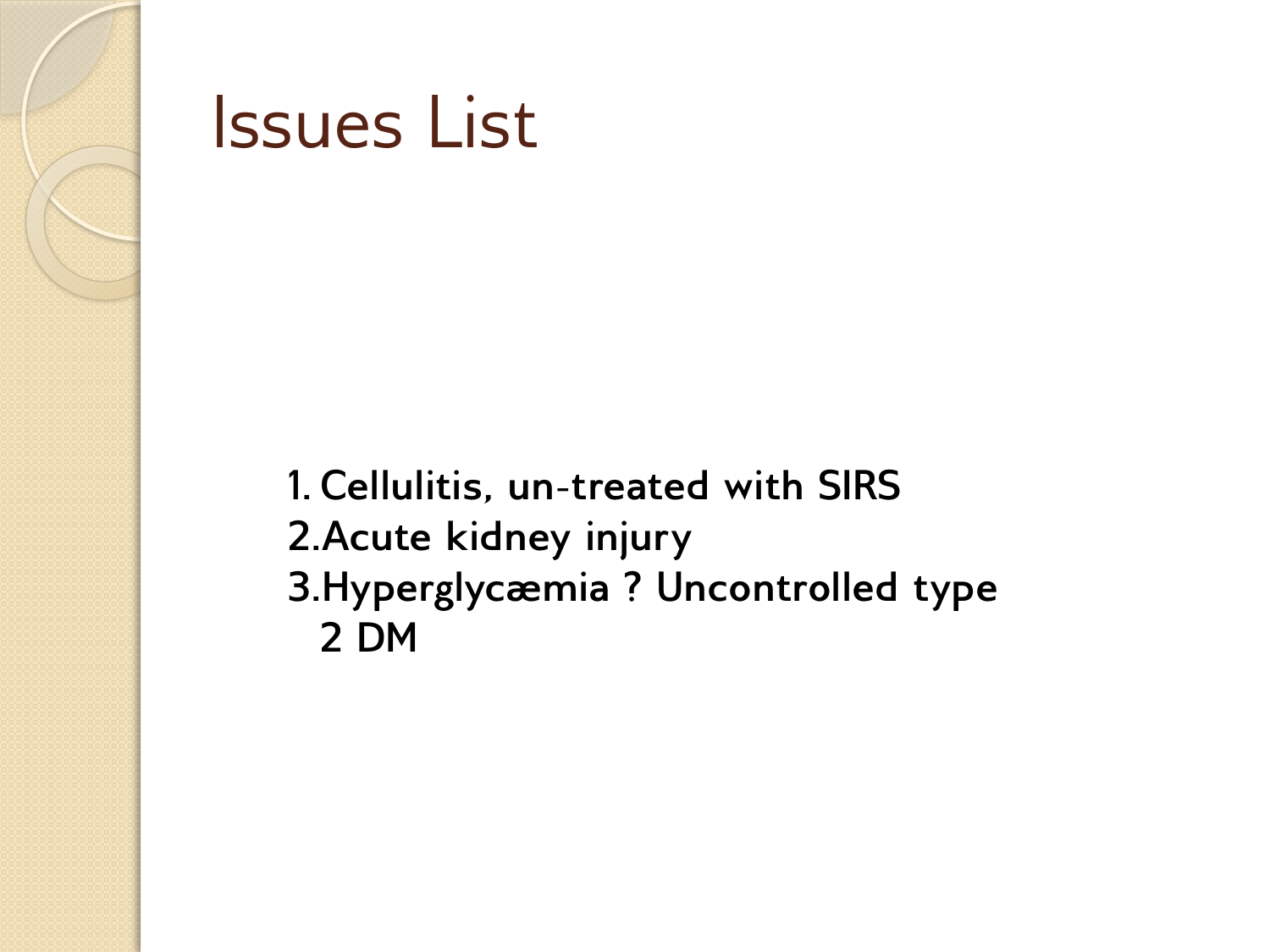

# Issues List
Cellulitis, un-treated with SIRS
Acute kidney injury
Hyperglycaemia ? Uncontrolled type 2 DM